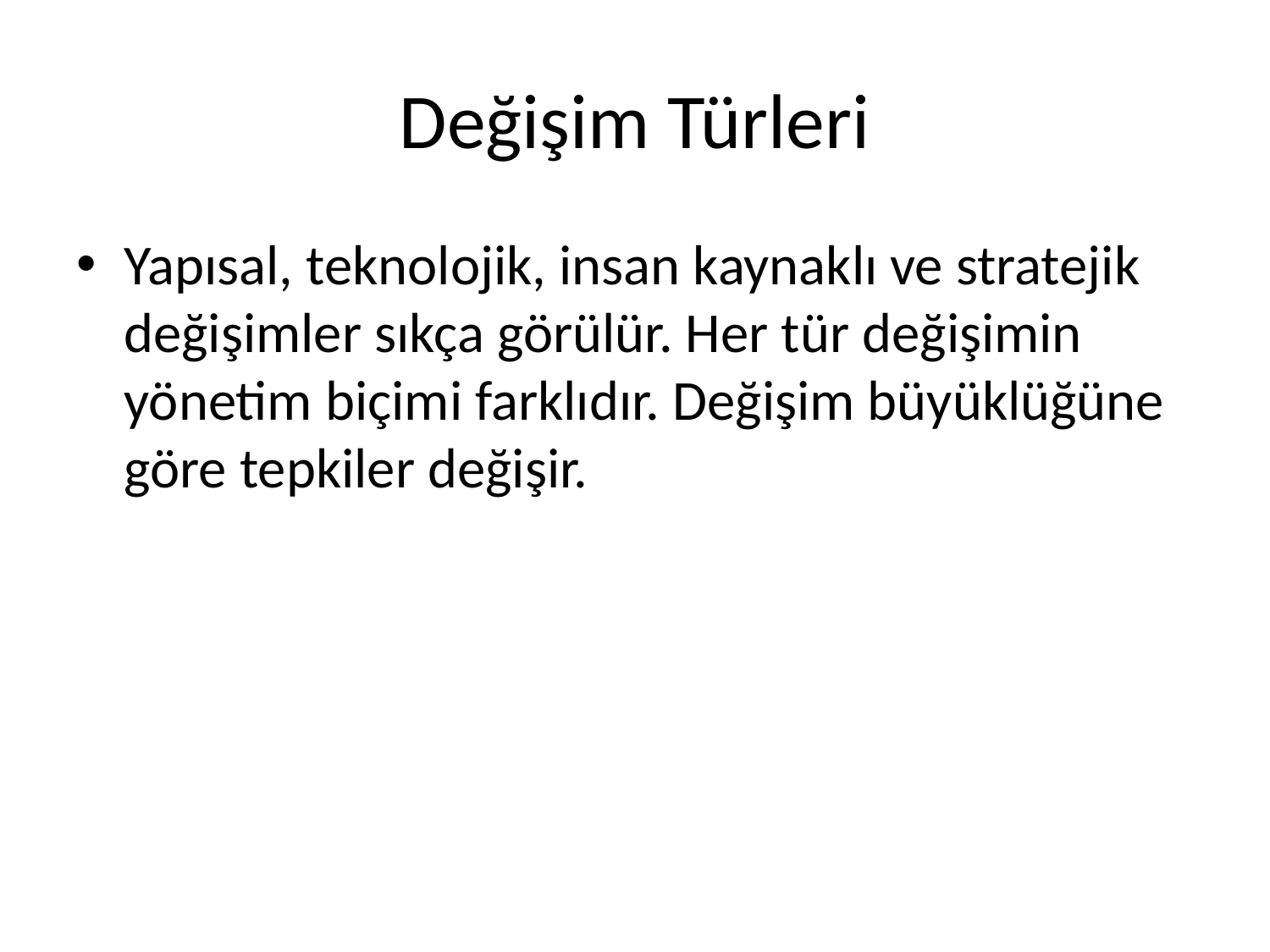

# Değişim Türleri
Yapısal, teknolojik, insan kaynaklı ve stratejik değişimler sıkça görülür. Her tür değişimin yönetim biçimi farklıdır. Değişim büyüklüğüne göre tepkiler değişir.